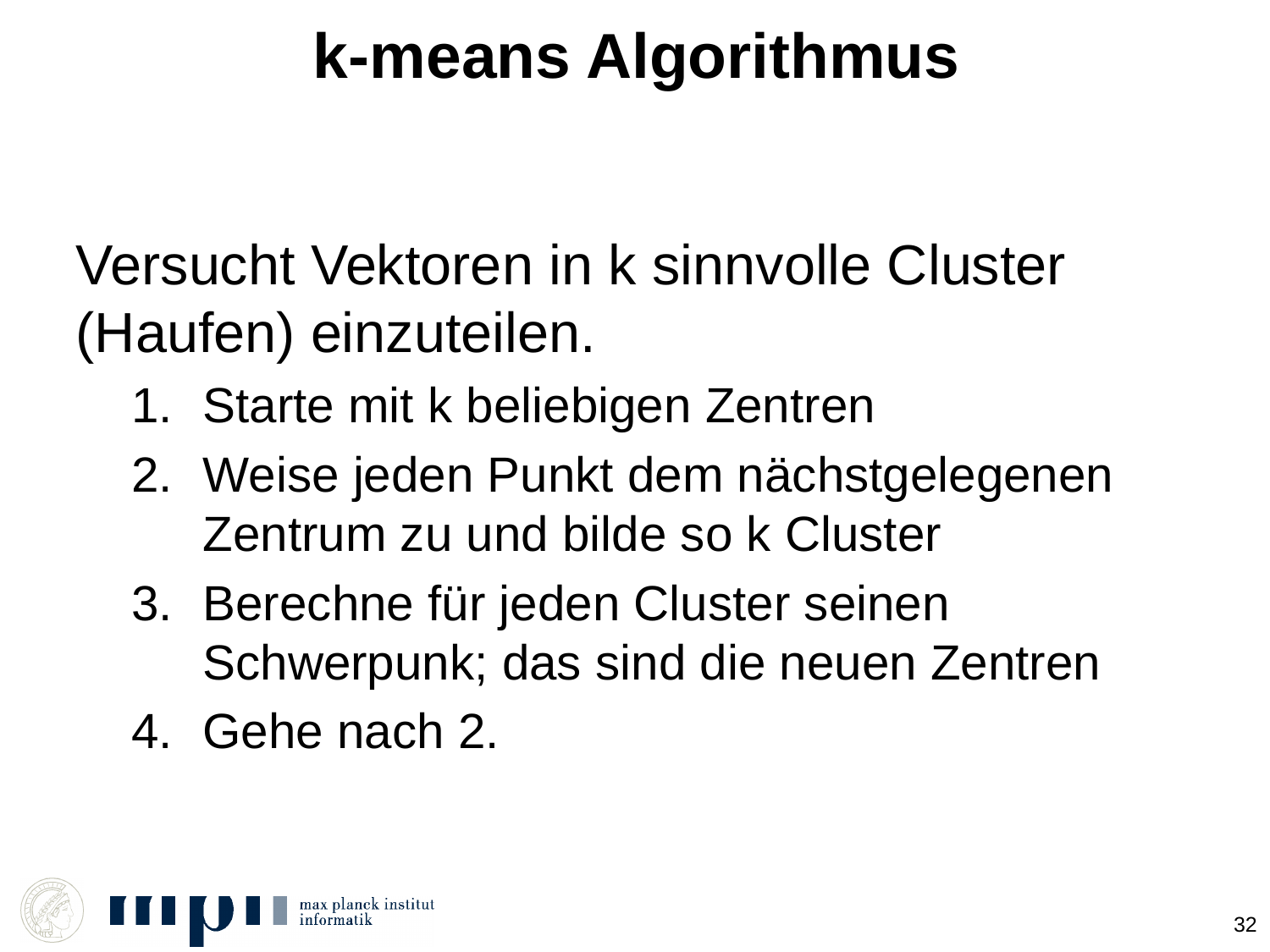

# k-means Algorithmus
Versucht Vektoren in k sinnvolle Cluster (Haufen) einzuteilen.
Starte mit k beliebigen Zentren
Weise jeden Punkt dem nächstgelegenen Zentrum zu und bilde so k Cluster
Berechne für jeden Cluster seinen Schwerpunk; das sind die neuen Zentren
Gehe nach 2.
32